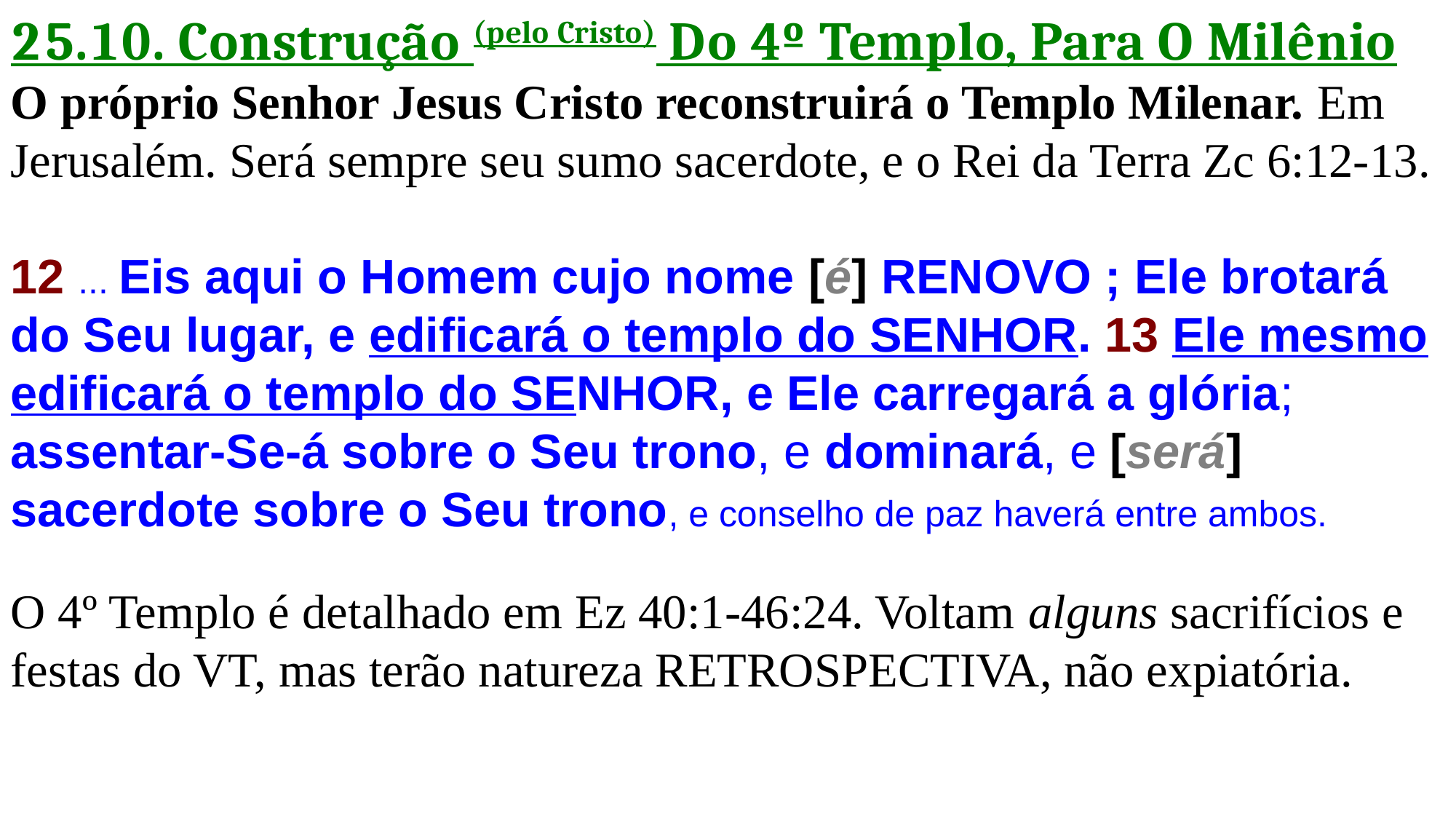

25.10. Construção (pelo Cristo) Do 4º Templo, Para O Milênio
O próprio Senhor Jesus Cristo reconstruirá o Templo Milenar. Em Jerusalém. Será sempre seu sumo sacerdote, e o Rei da Terra Zc 6:12-13.
12 ... Eis aqui o Homem cujo nome [é] RENOVO ; Ele brotará do Seu lugar, e edificará o templo do SENHOR. 13 Ele mesmo edificará o templo do SENHOR, e Ele carregará a glória; assentar-Se-á sobre o Seu trono, e dominará, e [será] sacerdote sobre o Seu trono, e conselho de paz haverá entre ambos.
O 4º Templo é detalhado em Ez 40:1-46:24. Voltam alguns sacrifícios e festas do VT, mas terão natureza RETROSPECTIVA, não expiatória.